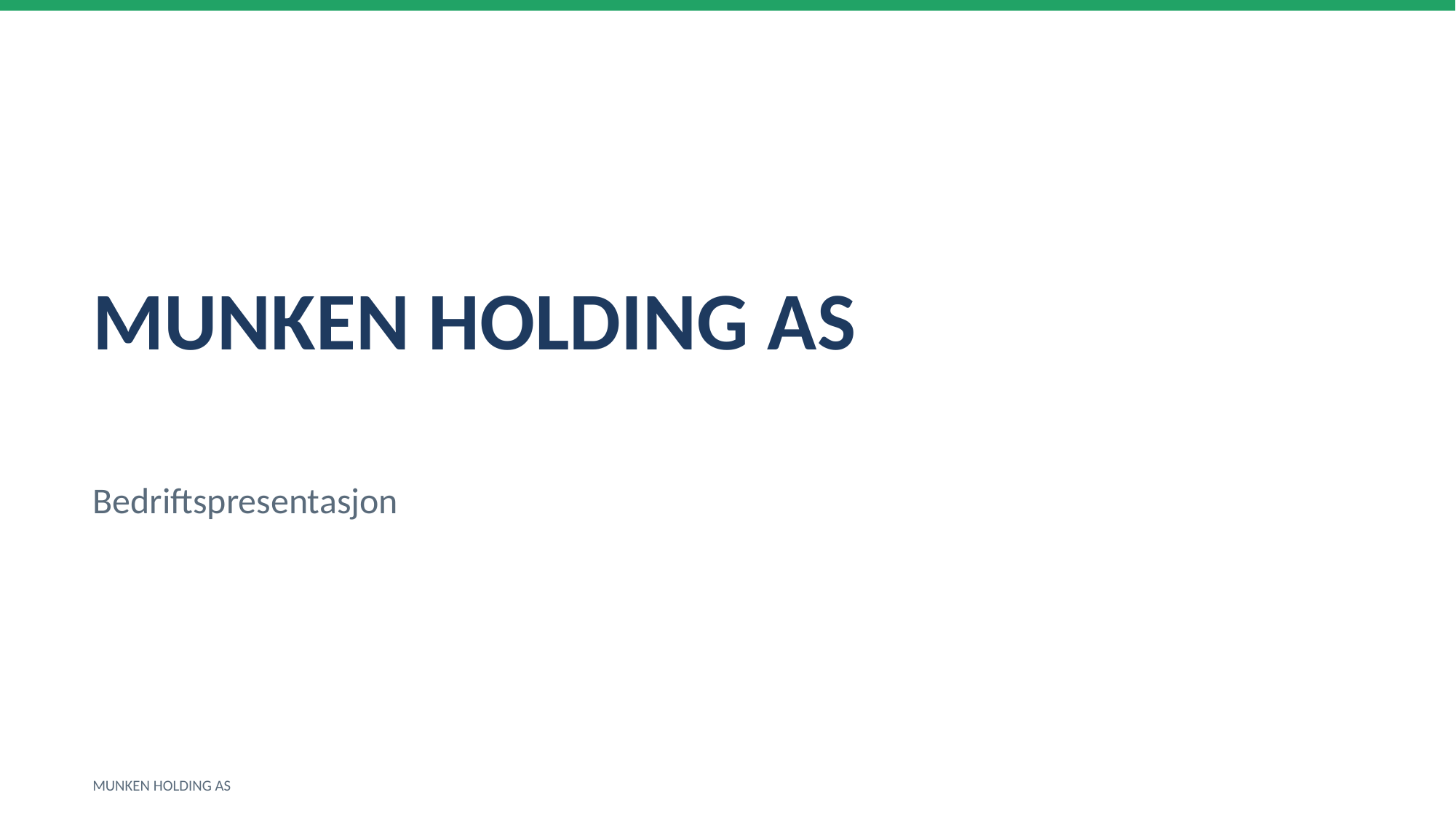

MUNKEN HOLDING AS
Bedriftspresentasjon
MUNKEN HOLDING AS